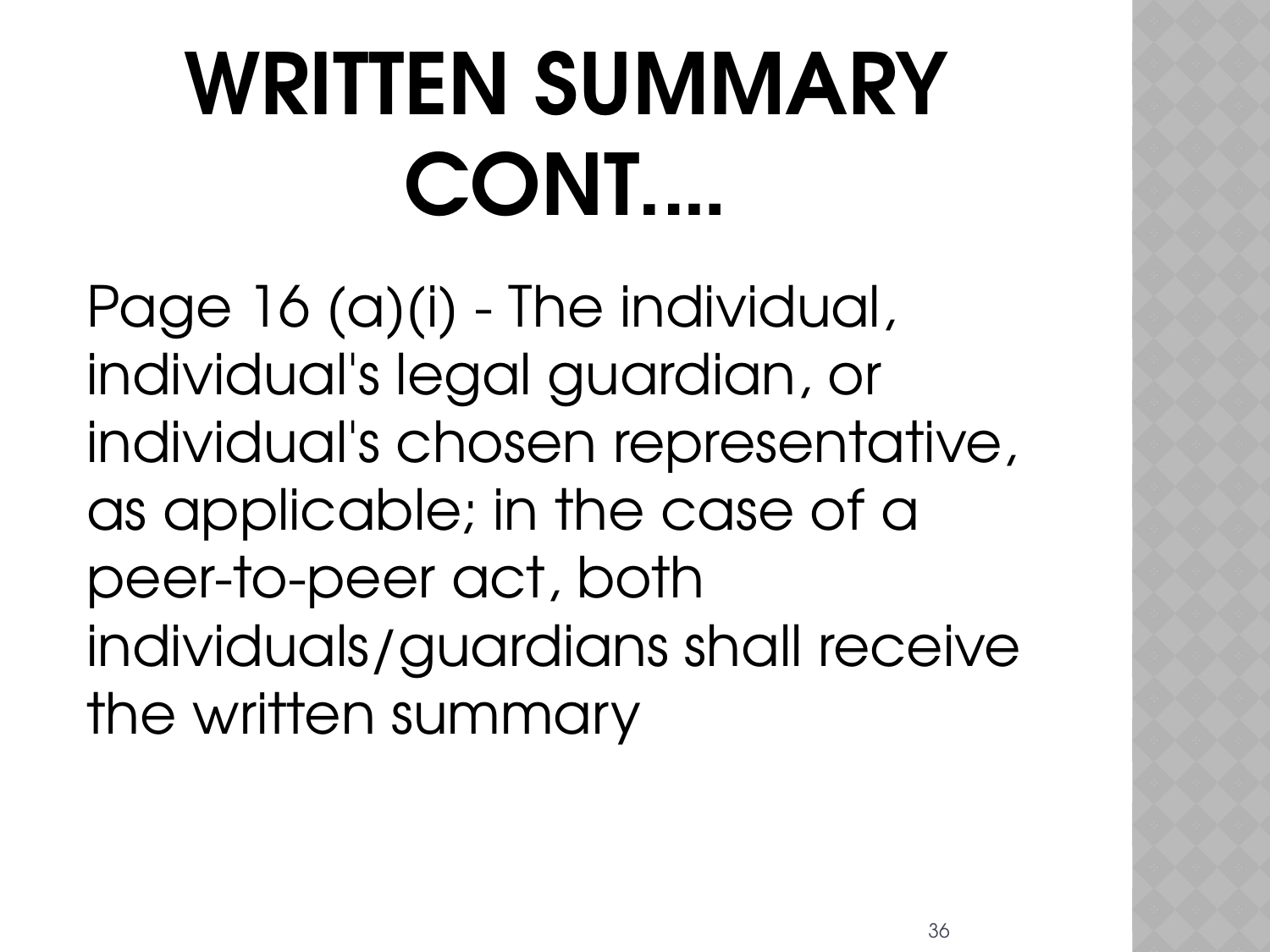

# Written Summary cont.…
Page 16 (a)(i) - The individual, individual's legal guardian, or individual's chosen representative, as applicable; in the case of a peer-to-peer act, both individuals/guardians shall receive the written summary
36